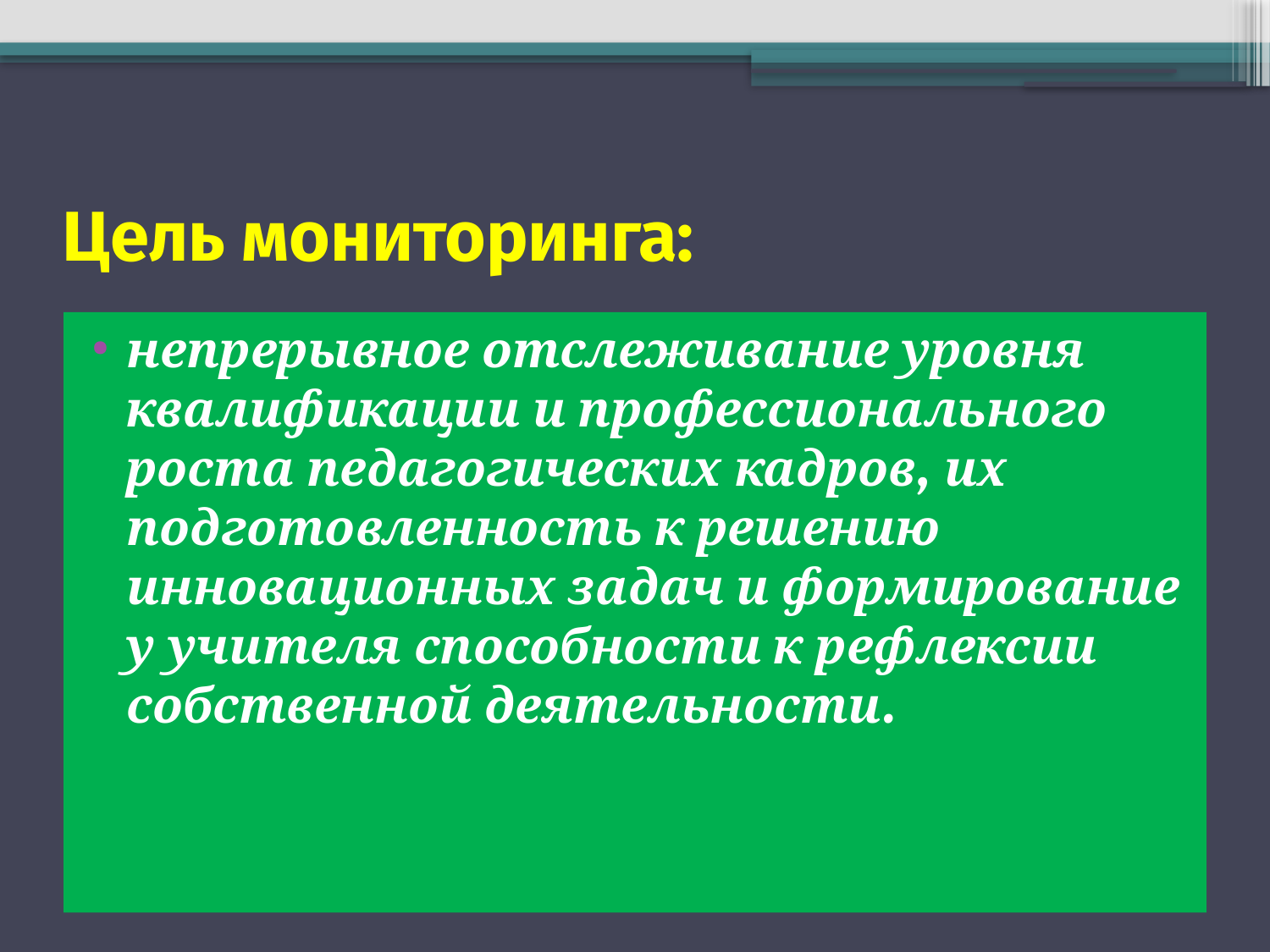

# Цель мониторинга:
непрерывное отслеживание уровня квалификации и профессионального роста педагогических кадров, их подготовленность к решению инновационных задач и формирование у учителя способности к рефлексии собственной деятельности.